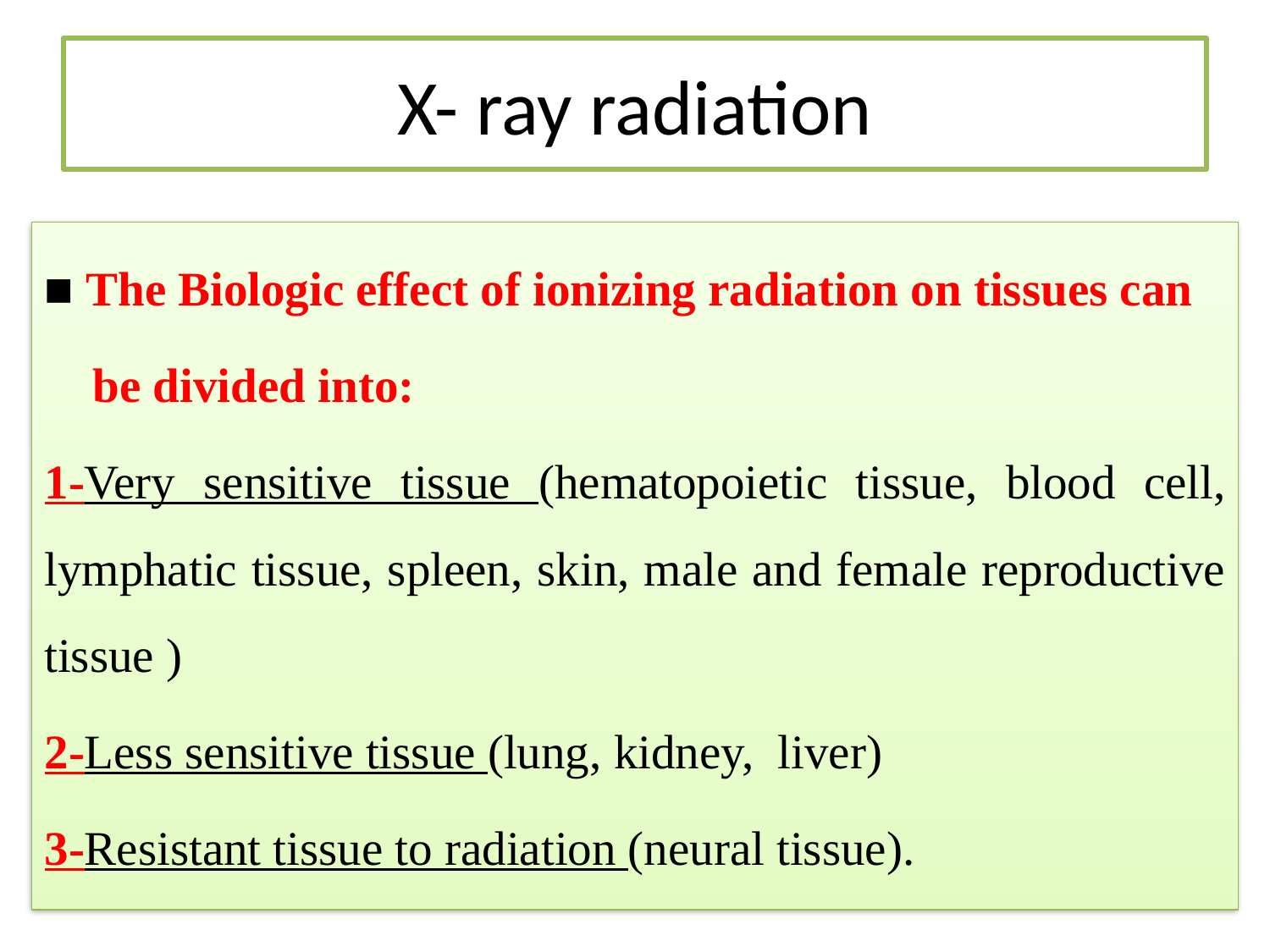

# X- ray radiation
■ The Biologic effect of ionizing radiation on tissues can
    be divided into:
1-Very sensitive tissue (hematopoietic tissue, blood cell, lymphatic tissue, spleen, skin, male and female reproductive tissue )
2-Less sensitive tissue (lung, kidney,  liver)
3-Resistant tissue to radiation (neural tissue).